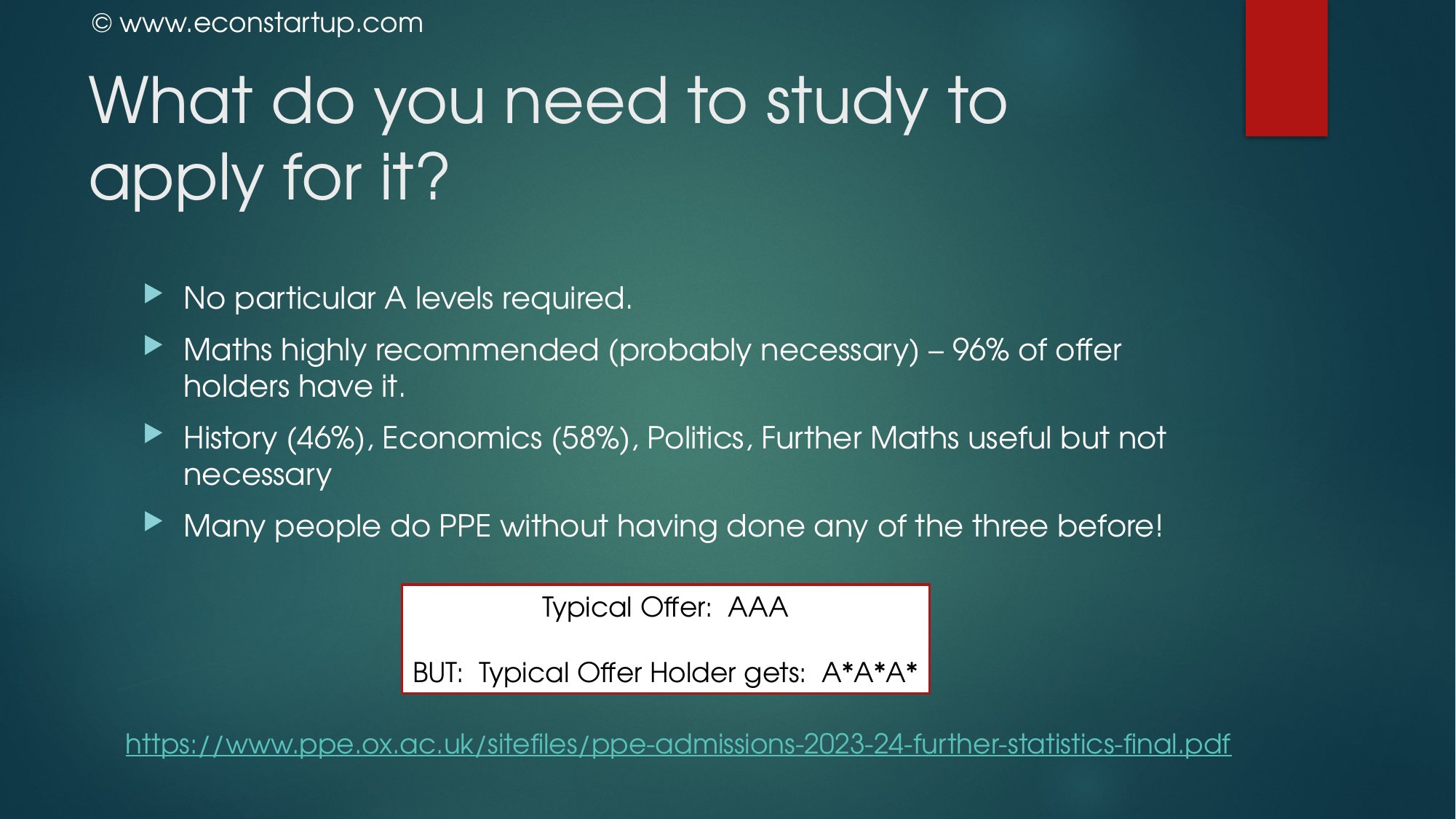

# What do you need to study to apply for it?
No particular A levels required.
Maths highly recommended (probably necessary) – 96% of offer holders have it.
History (46%), Economics (58%), Politics, Further Maths useful but not necessary
Many people do PPE without having done any of the three before!
Typical Offer:  AAA

BUT:  Typical Offer Holder gets:  A*A*A*
https://www.ppe.ox.ac.uk/sitefiles/ppe-admissions-2023-24-further-statistics-final.pdf